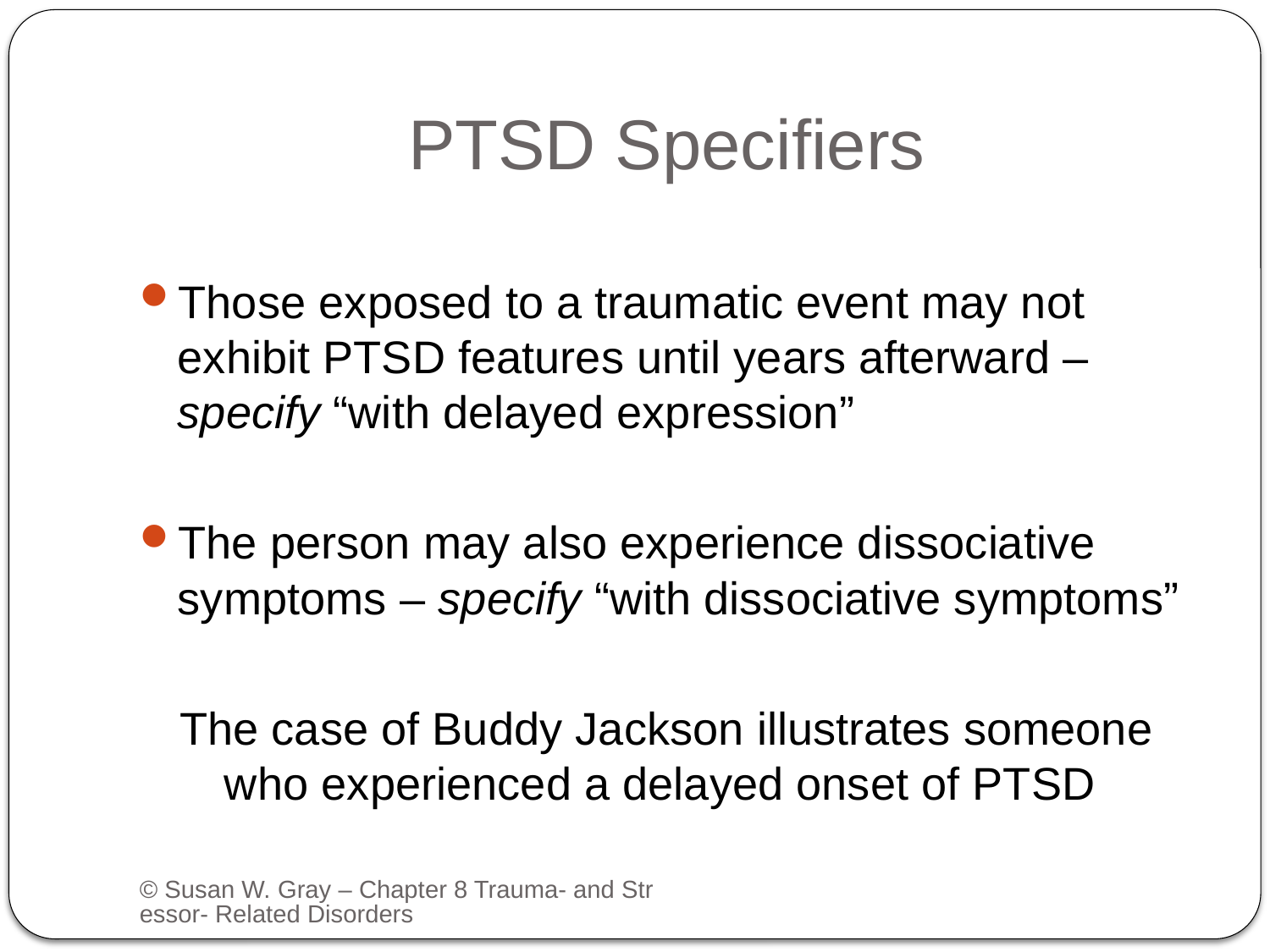

# PTSD Specifiers

Those exposed to a traumatic event may not exhibit PTSD features until years afterward – specify “with delayed expression”

The person may also experience dissociative symptoms – specify “with dissociative symptoms”

The case of Buddy Jackson illustrates someone who experienced a delayed onset of PTSD
© Susan W. Gray – Chapter 8 Trauma- and Stressor- Related Disorders